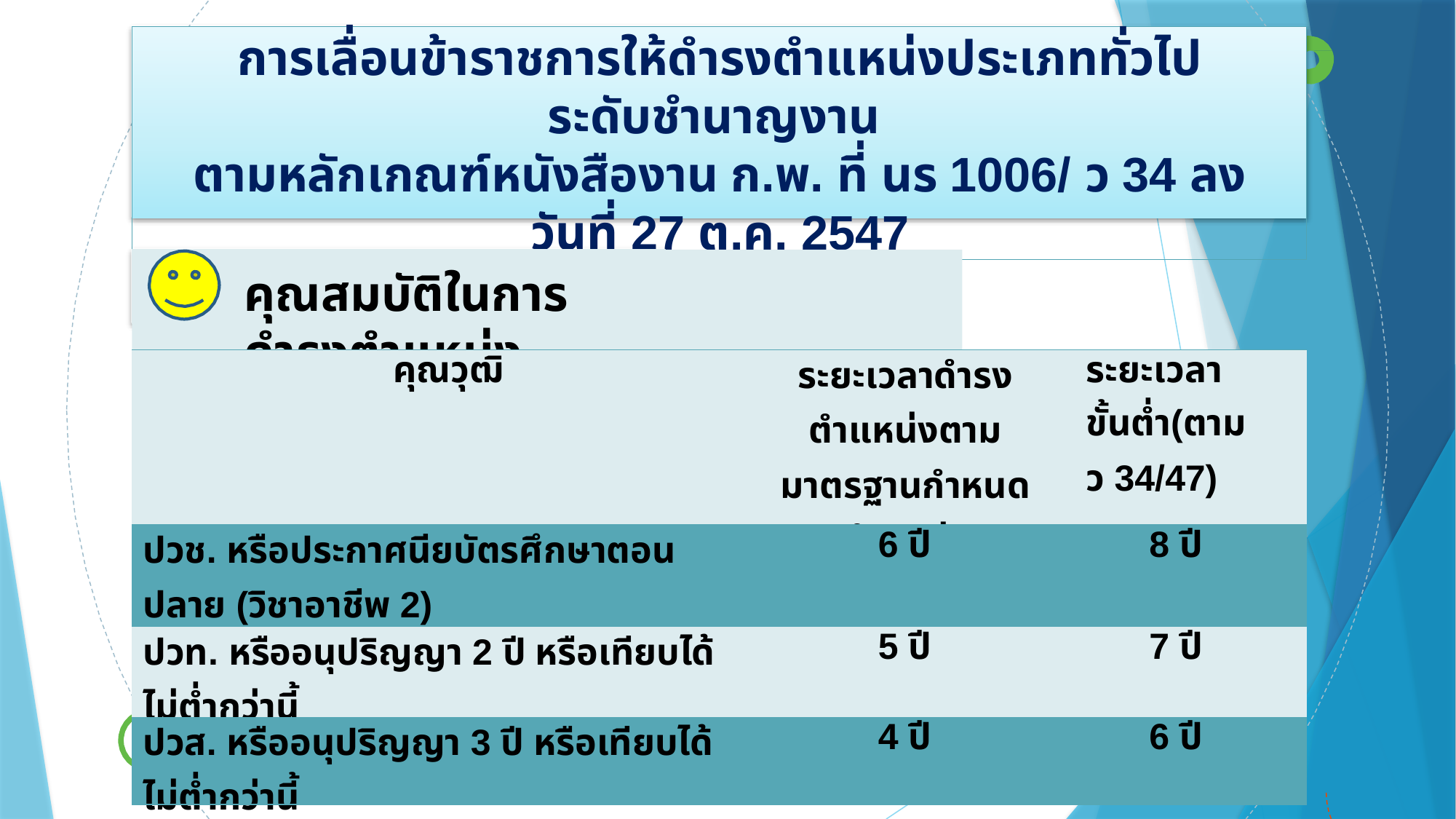

การเลื่อนข้าราชการให้ดำรงตำแหน่งประเภททั่วไป ระดับชำนาญงาน
ตามหลักเกณฑ์หนังสืองาน ก.พ. ที่ นร 1006/ ว 34 ลงวันที่ 27 ต.ค. 2547

คุณสมบัติในการดำรงตำแหน่ง

| คุณวุฒิ | ระยะเวลาดำรงตำแหน่งตามมาตรฐานกำหนดตำแหน่ง | ระยะเวลาขั้นต่ำ(ตาม ว 34/47) |
| --- | --- | --- |
| ปวช. หรือประกาศนียบัตรศึกษาตอนปลาย (วิชาอาชีพ 2) | 6 ปี | 8 ปี |
| ปวท. หรืออนุปริญญา 2 ปี หรือเทียบได้ไม่ต่ำกว่านี้ | 5 ปี | 7 ปี |
| ปวส. หรืออนุปริญญา 3 ปี หรือเทียบได้ไม่ต่ำกว่านี้ | 4 ปี | 6 ปี |